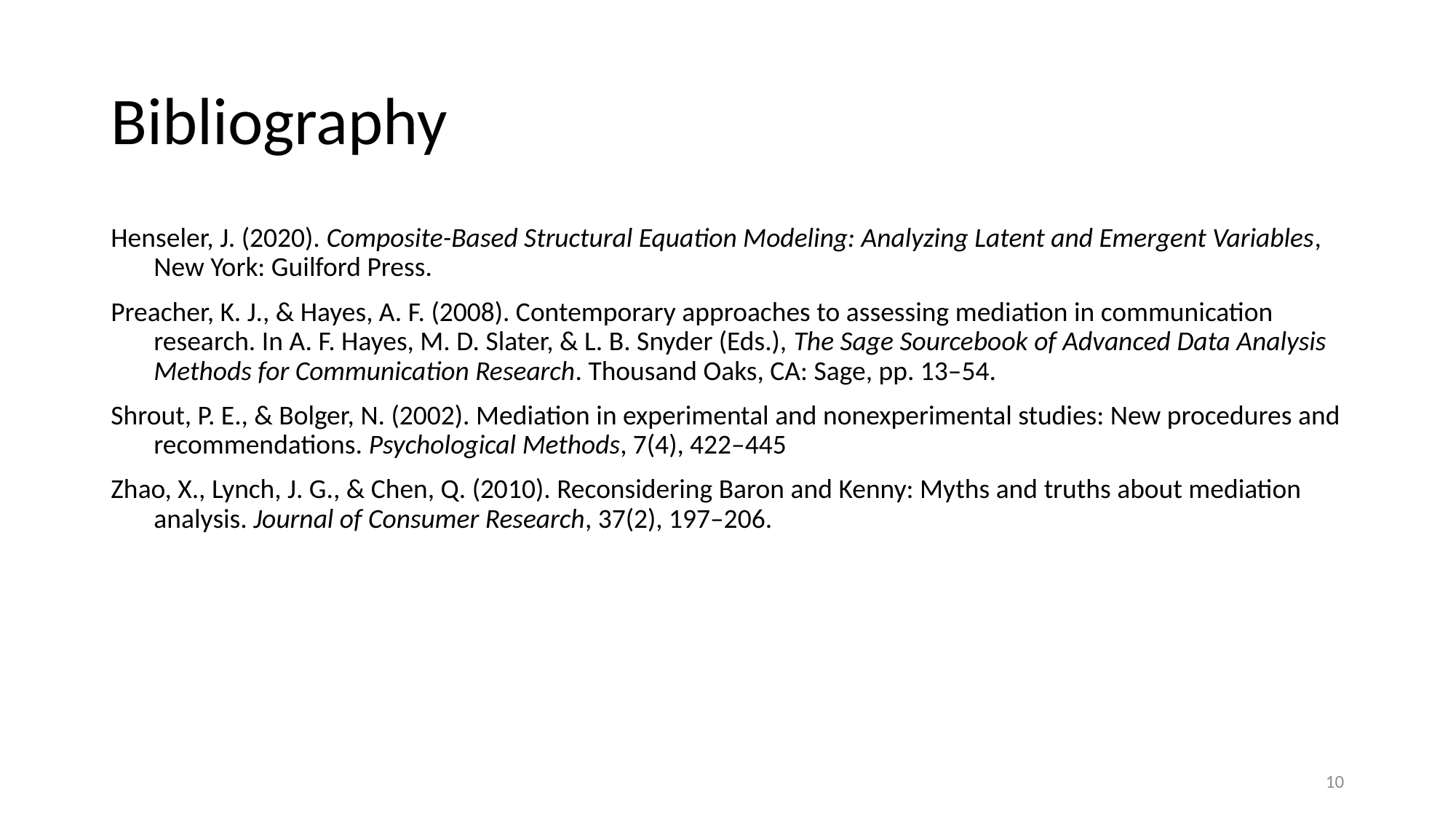

# Bibliography
Henseler, J. (2020). Composite-Based Structural Equation Modeling: Analyzing Latent and Emergent Variables, New York: Guilford Press.
Preacher, K. J., & Hayes, A. F. (2008). Contemporary approaches to assessing mediation in communication research. In A. F. Hayes, M. D. Slater, & L. B. Snyder (Eds.), The Sage Sourcebook of Advanced Data Analysis Methods for Communication Research. Thousand Oaks, CA: Sage, pp. 13–54.
Shrout, P. E., & Bolger, N. (2002). Mediation in experimental and nonexperimental studies: New procedures and recommendations. Psychological Methods, 7(4), 422–445
Zhao, X., Lynch, J. G., & Chen, Q. (2010). Reconsidering Baron and Kenny: Myths and truths about mediation analysis. Journal of Consumer Research, 37(2), 197–206.
10